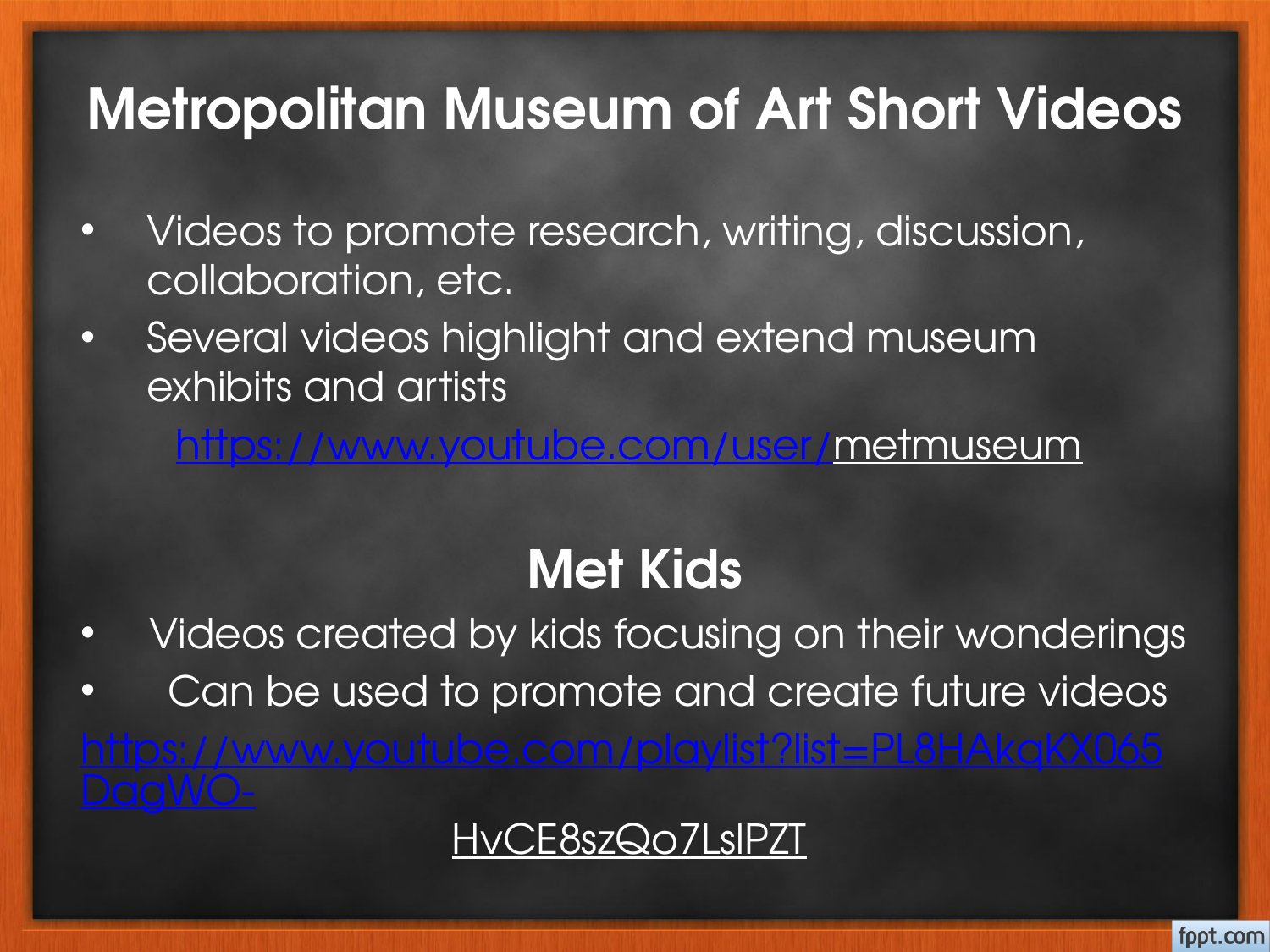

# Metropolitan Museum of Art Short Videos
Videos to promote research, writing, discussion, collaboration, etc.
Several videos highlight and extend museum exhibits and artists
https://www.youtube.com/user/metmuseum

Met Kids
Videos created by kids focusing on their wonderings
Can be used to promote and create future videos
https://www.youtube.com/playlist?list=PL8HAkqKX065DagWO-HvCE8szQo7LslPZT